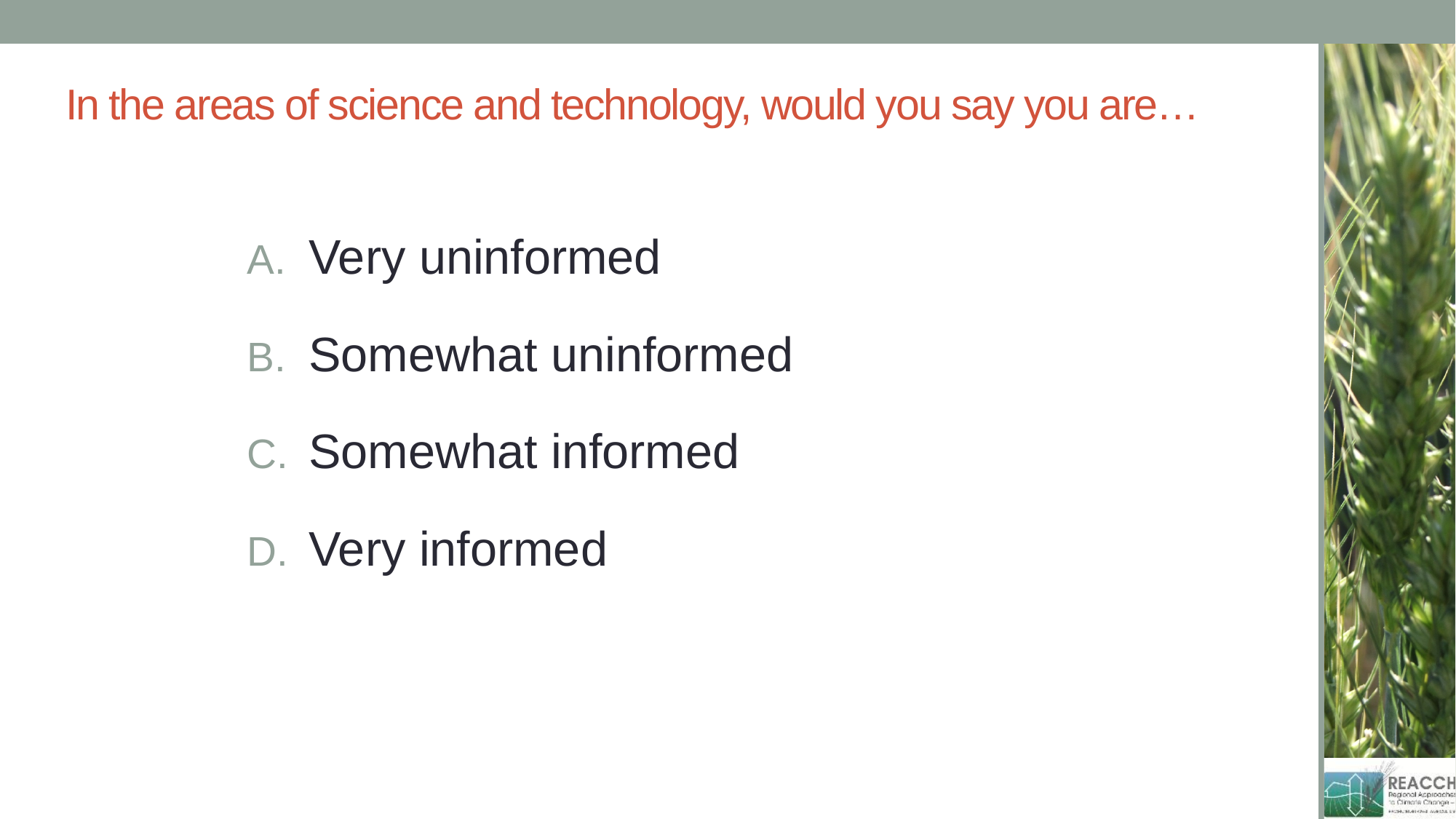

# In the areas of science and technology, would you say you are…
Very uninformed
Somewhat uninformed
Somewhat informed
Very informed